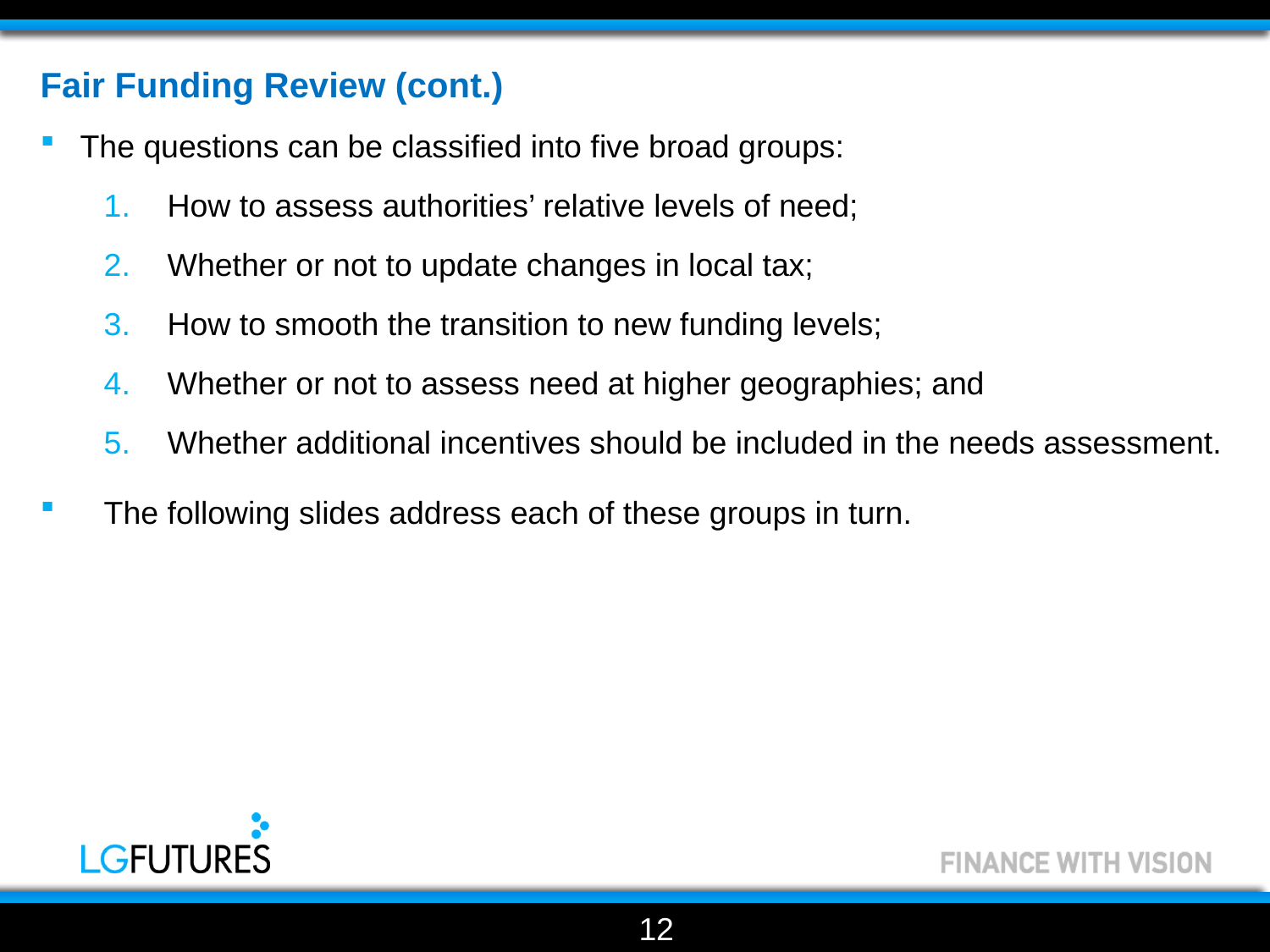

Fair Funding Review (cont.)
The questions can be classified into five broad groups:
How to assess authorities’ relative levels of need;
Whether or not to update changes in local tax;
How to smooth the transition to new funding levels;
Whether or not to assess need at higher geographies; and
Whether additional incentives should be included in the needs assessment.
The following slides address each of these groups in turn.

12